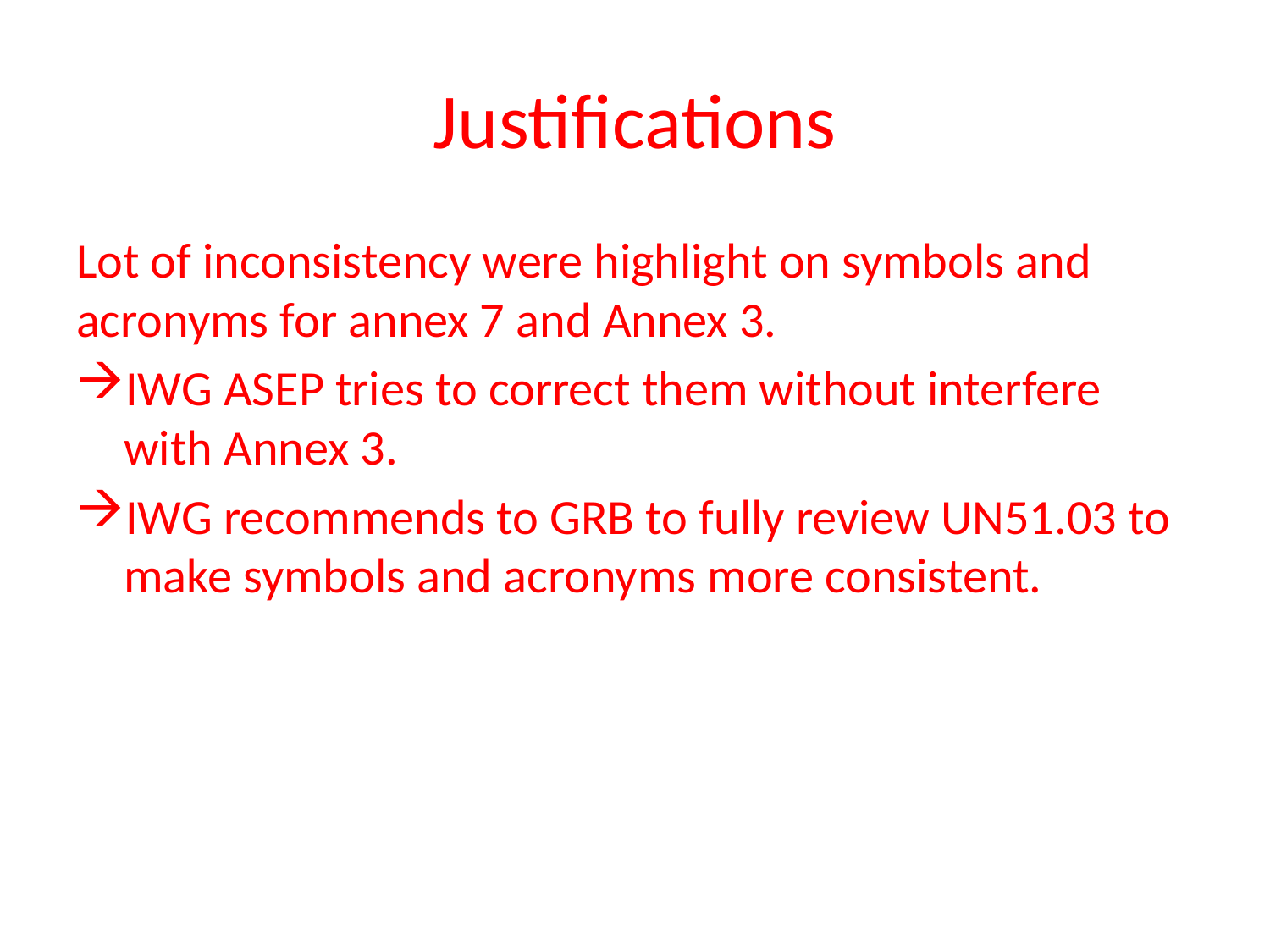

# Justifications
Lot of inconsistency were highlight on symbols and acronyms for annex 7 and Annex 3.
IWG ASEP tries to correct them without interfere with Annex 3.
IWG recommends to GRB to fully review UN51.03 to make symbols and acronyms more consistent.